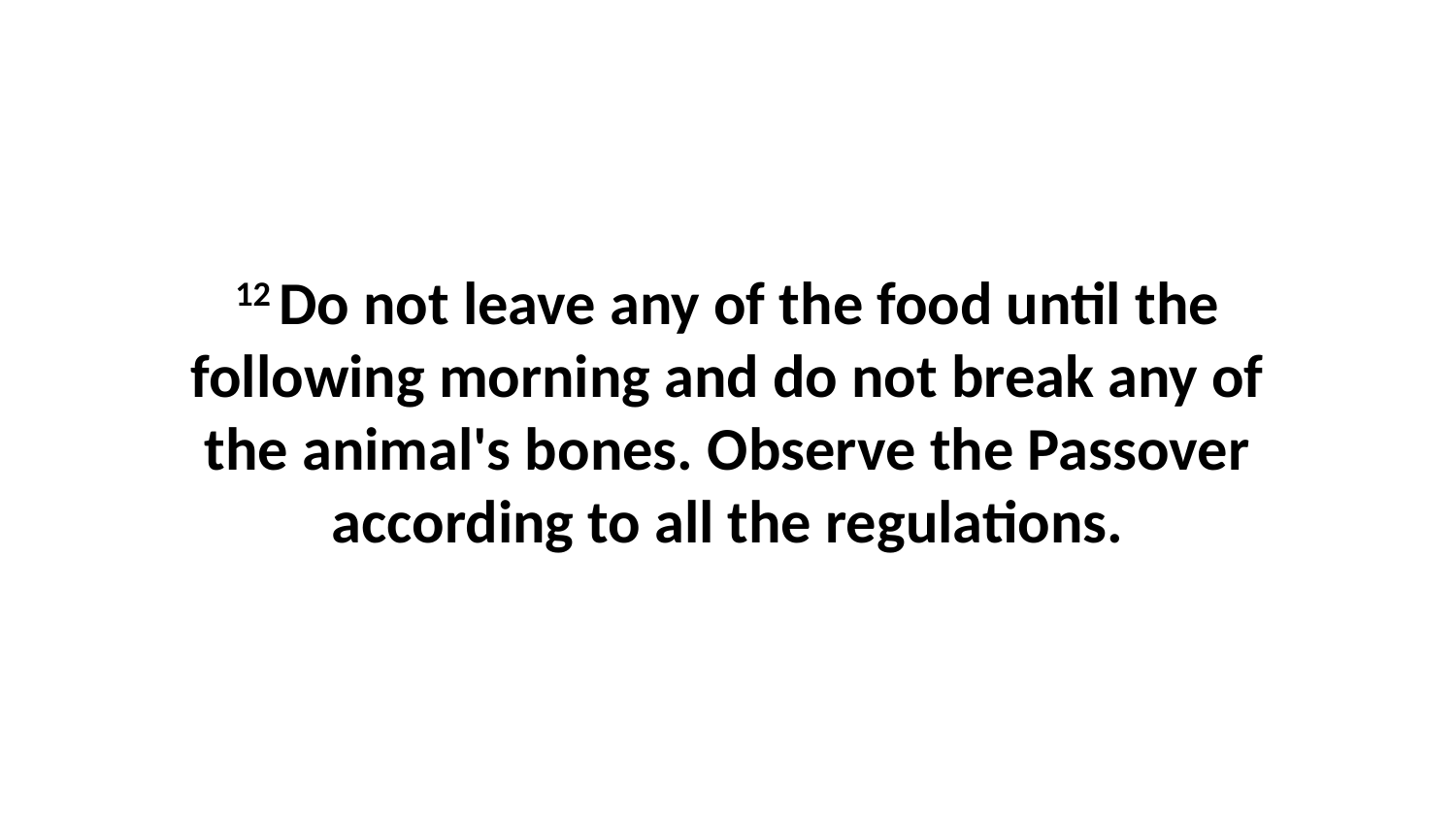

12 Do not leave any of the food until the following morning and do not break any of the animal's bones. Observe the Passover according to all the regulations.